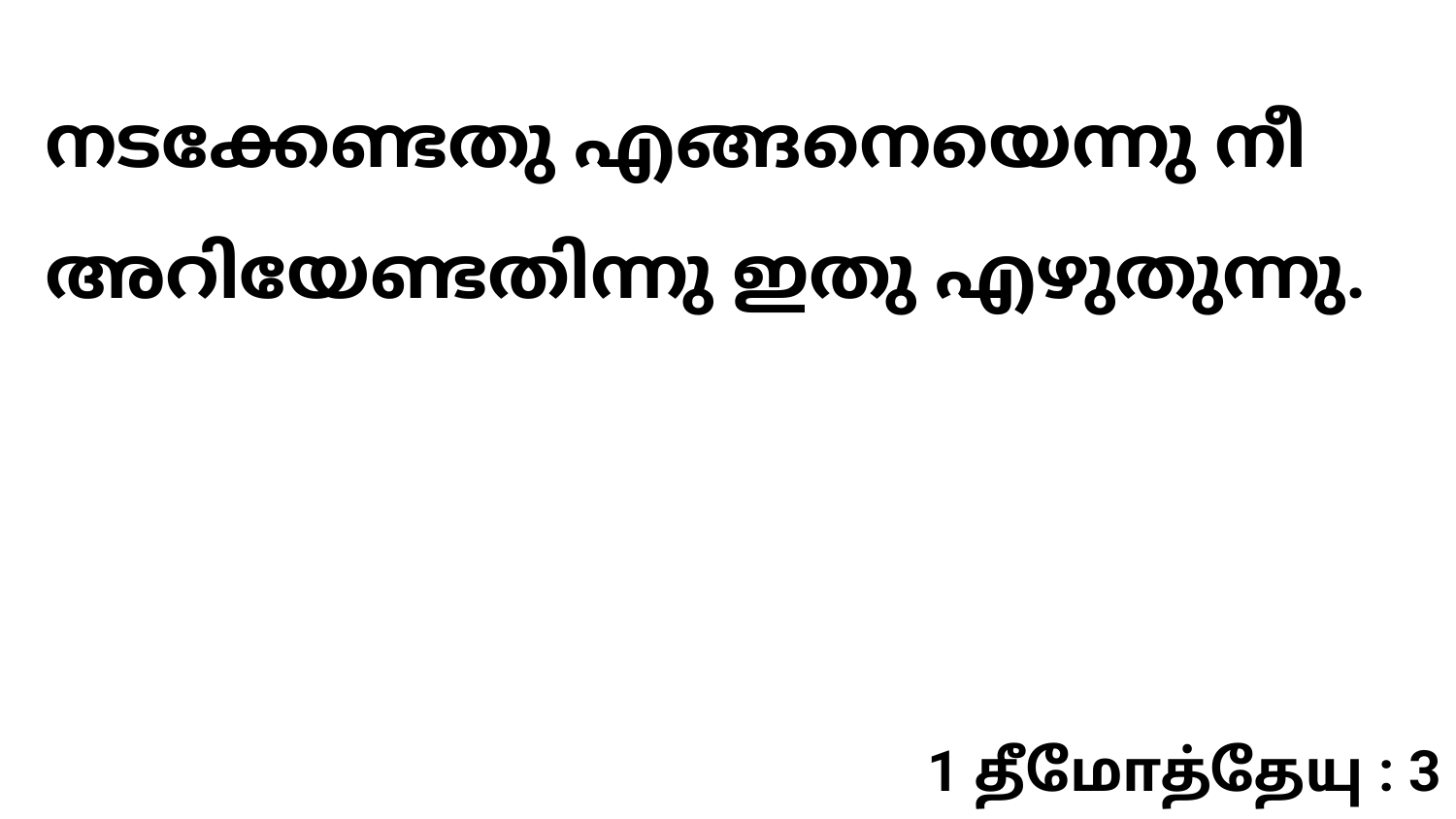

നടക്കേണ്ടതു എങ്ങനെയെന്നു നീ അറിയേണ്ടതിന്നു ഇതു എഴുതുന്നു.
1 தீமோத்தேயு : 3